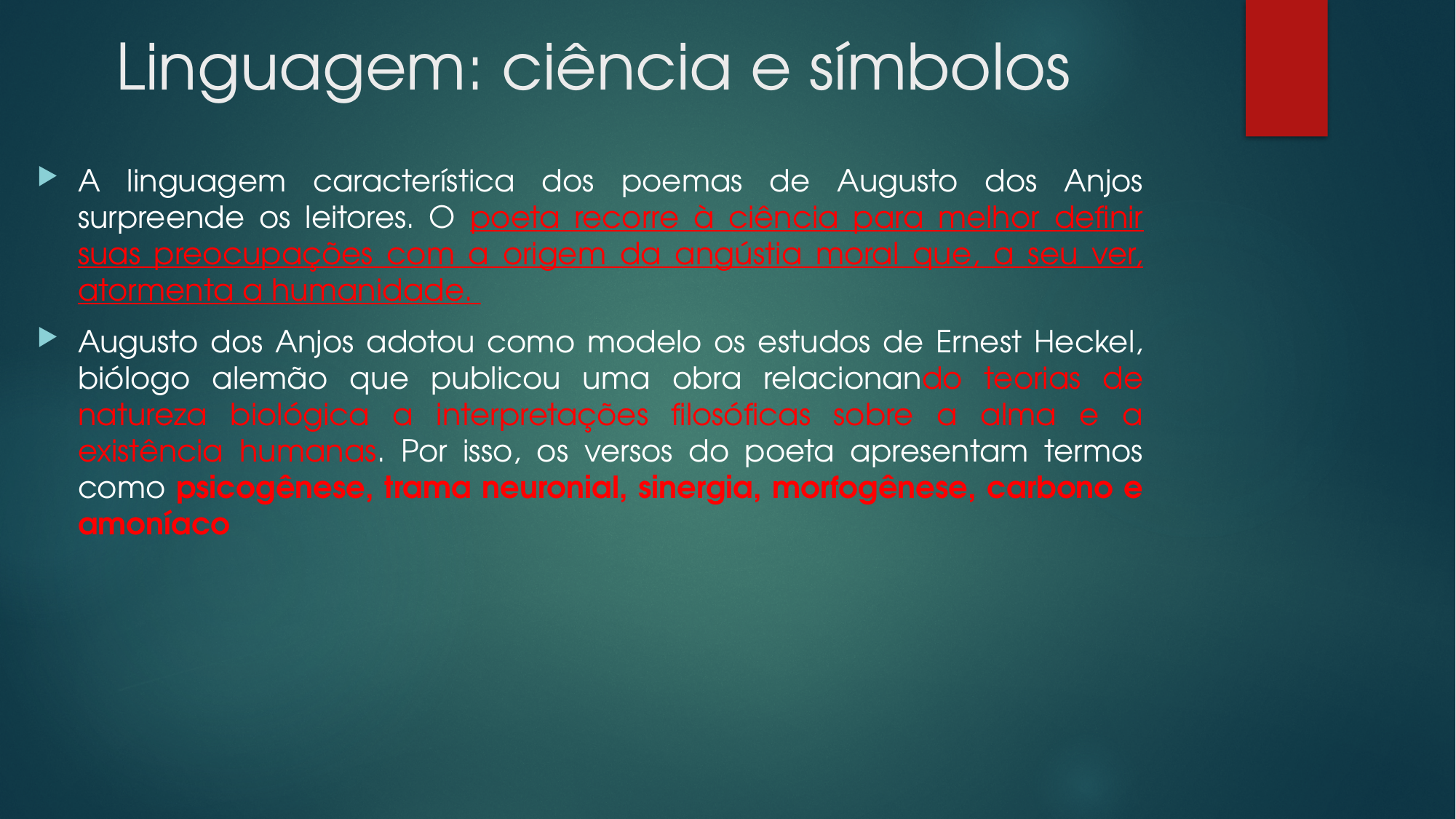

# Linguagem: ciência e símbolos

A linguagem característica dos poemas de Augusto dos Anjos surpreende os leitores. O poeta recorre à ciência para melhor definir suas preocupações com a origem da angústia moral que, a seu ver, atormenta a humanidade.
Augusto dos Anjos adotou como modelo os estudos de Ernest Heckel, biólogo alemão que publicou uma obra relacionando teorias de natureza biológica a interpretações filosóficas sobre a alma e a existência humanas. Por isso, os versos do poeta apresentam termos como psicogênese, trama neuronial, sinergia, morfogênese, carbono e amoníaco